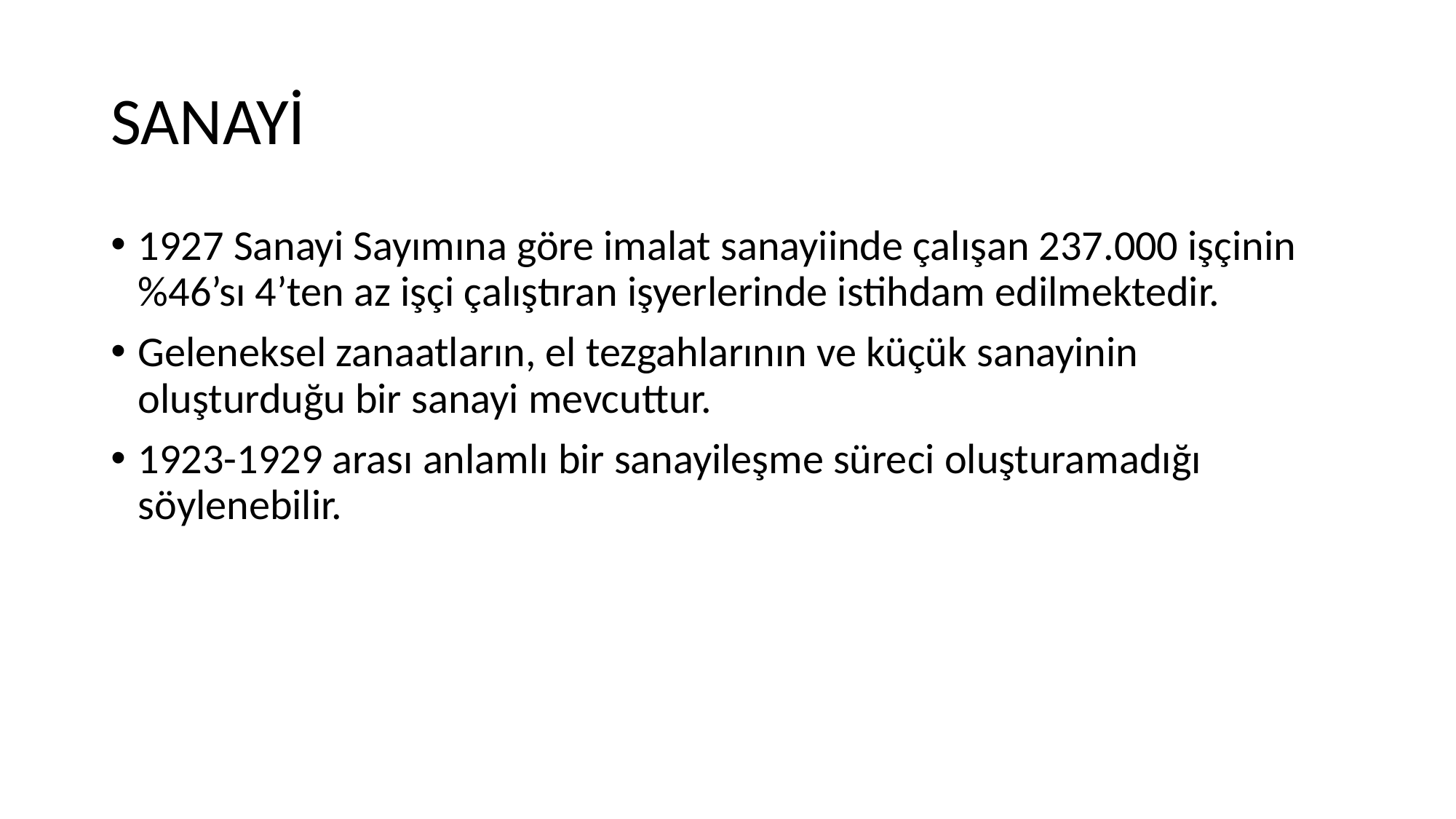

# SANAYİ
1927 Sanayi Sayımına göre imalat sanayiinde çalışan 237.000 işçinin %46’sı 4’ten az işçi çalıştıran işyerlerinde istihdam edilmektedir.
Geleneksel zanaatların, el tezgahlarının ve küçük sanayinin oluşturduğu bir sanayi mevcuttur.
1923-1929 arası anlamlı bir sanayileşme süreci oluşturamadığı söylenebilir.